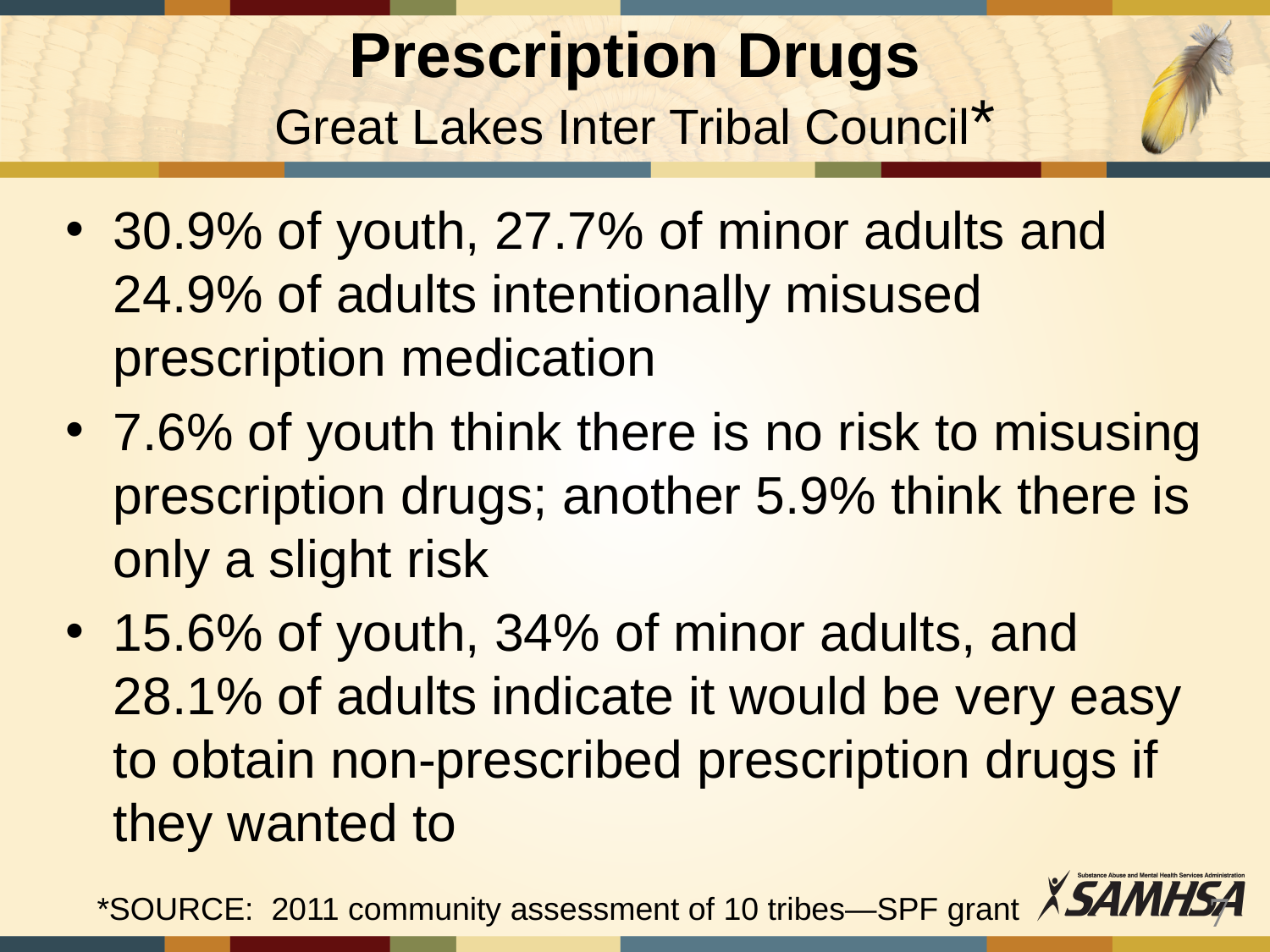

# Prescription Drugs Great Lakes Inter Tribal Council*
30.9% of youth, 27.7% of minor adults and 24.9% of adults intentionally misused prescription medication
7.6% of youth think there is no risk to misusing prescription drugs; another 5.9% think there is only a slight risk
15.6% of youth, 34% of minor adults, and 28.1% of adults indicate it would be very easy to obtain non‐prescribed prescription drugs if they wanted to
7
*SOURCE:  2011 community assessment of 10 tribes—SPF grant